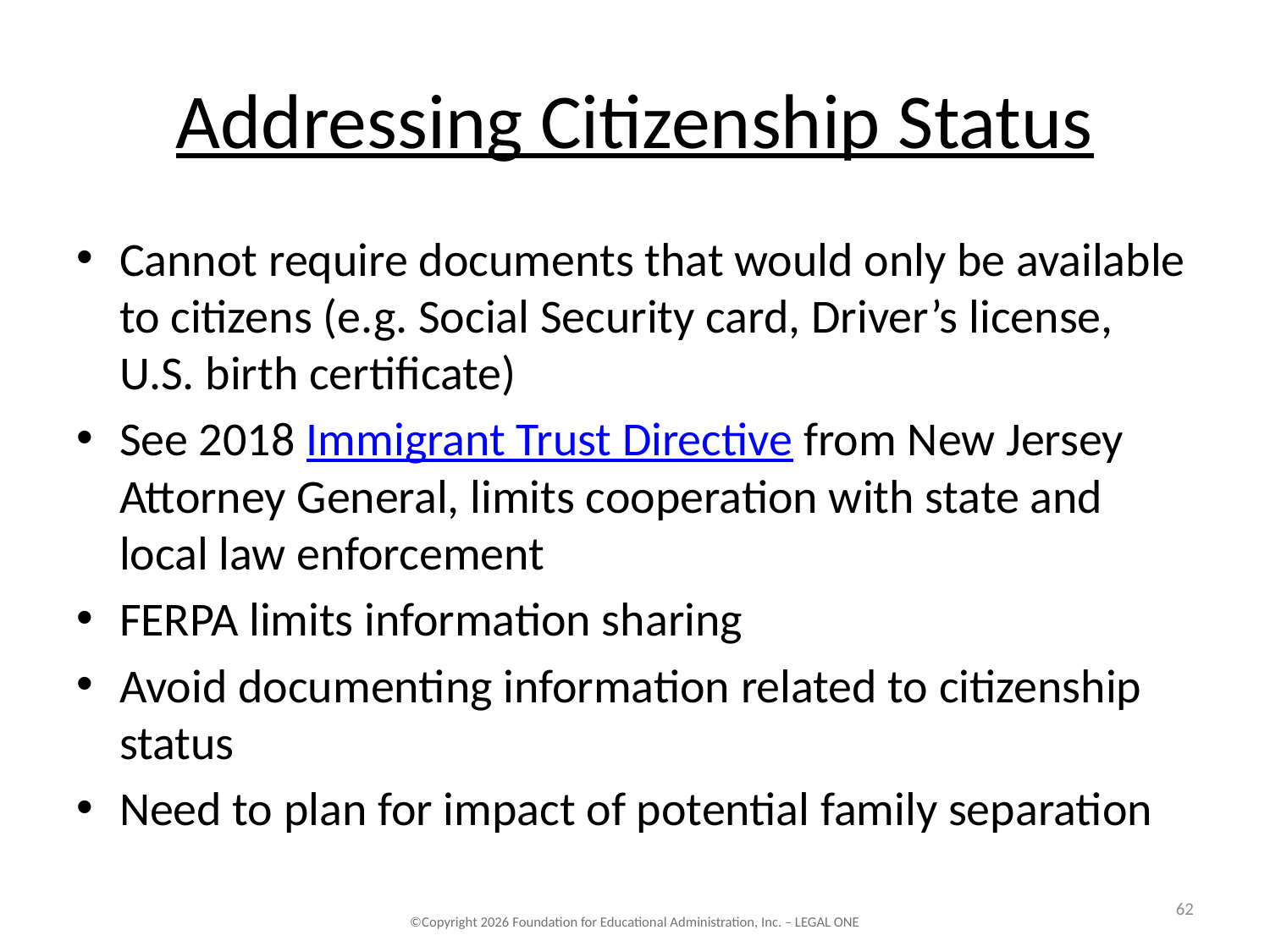

# Addressing Citizenship Status
Cannot require documents that would only be available to citizens (e.g. Social Security card, Driver’s license, U.S. birth certificate)
See 2018 Immigrant Trust Directive from New Jersey Attorney General, limits cooperation with state and local law enforcement
FERPA limits information sharing
Avoid documenting information related to citizenship status
Need to plan for impact of potential family separation
62